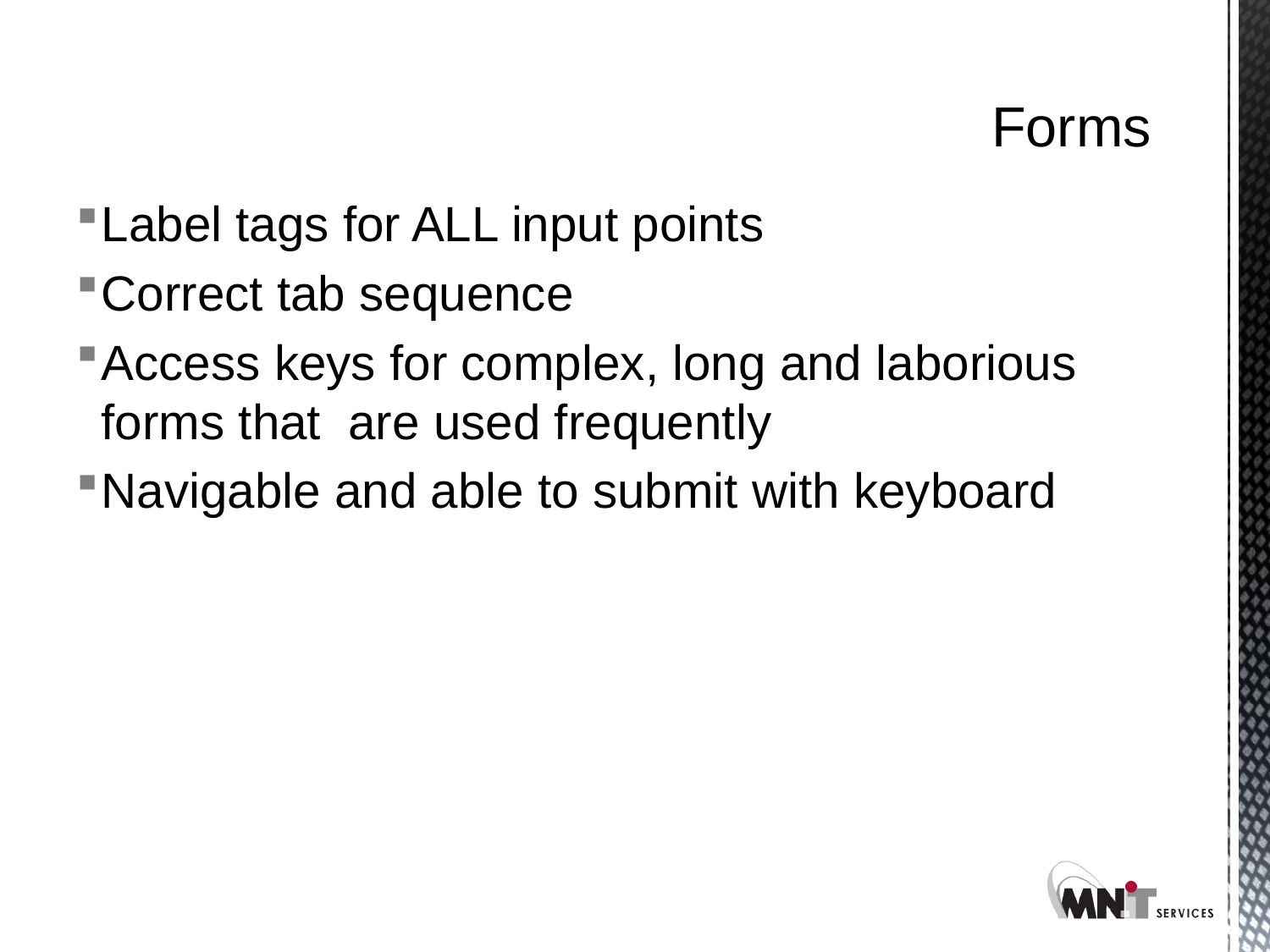

# Forms
Label tags for ALL input points
Correct tab sequence
Access keys for complex, long and laborious forms that  are used frequently
Navigable and able to submit with keyboard